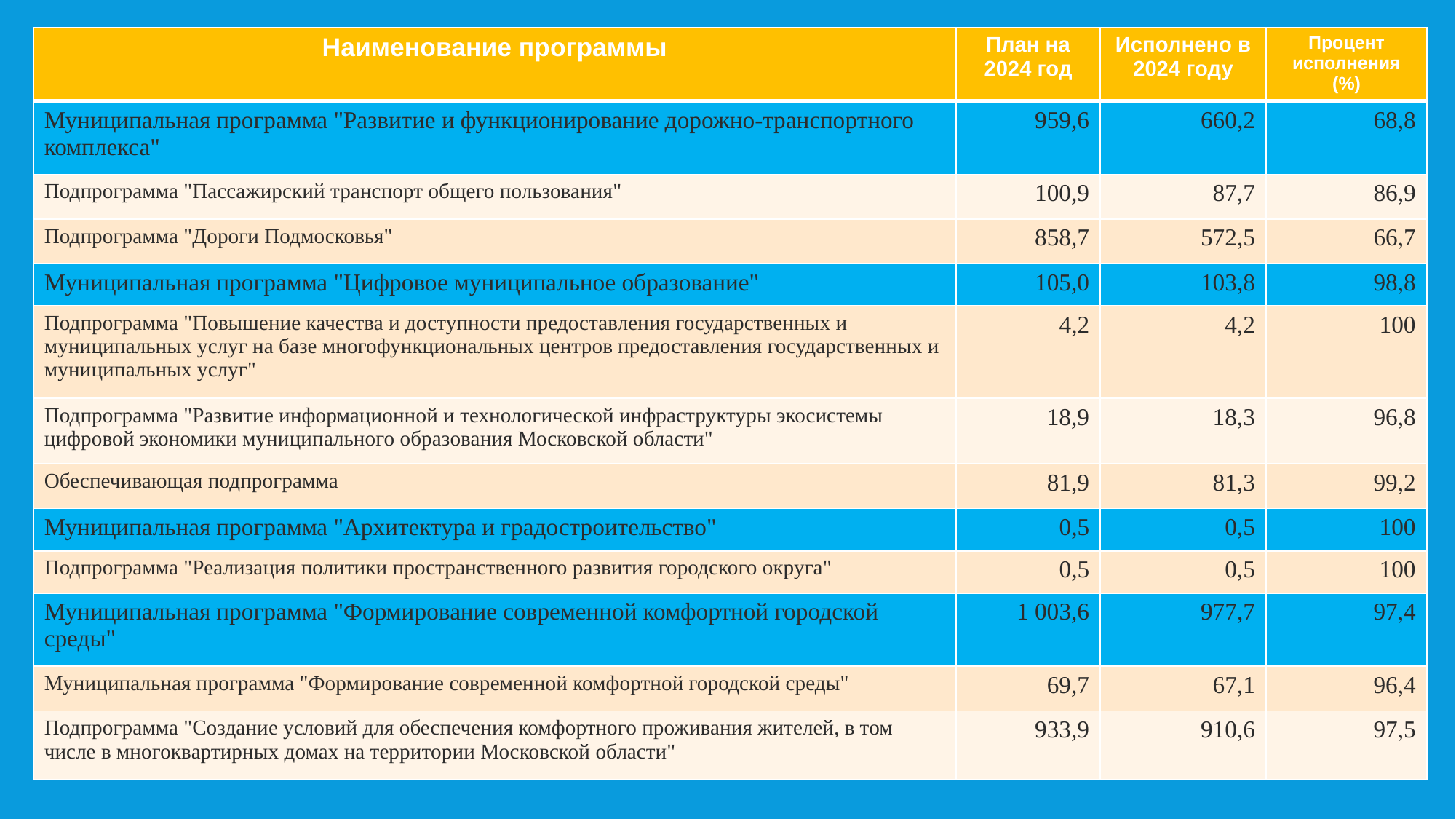

| Наименование программы | План на 2024 год | Исполнено в 2024 году | Процент исполнения (%) |
| --- | --- | --- | --- |
| Муниципальная программа "Развитие и функционирование дорожно-транспортного комплекса" | 959,6 | 660,2 | 68,8 |
| Подпрограмма "Пассажирский транспорт общего пользования" | 100,9 | 87,7 | 86,9 |
| Подпрограмма "Дороги Подмосковья" | 858,7 | 572,5 | 66,7 |
| Муниципальная программа "Цифровое муниципальное образование" | 105,0 | 103,8 | 98,8 |
| Подпрограмма "Повышение качества и доступности предоставления государственных и муниципальных услуг на базе многофункциональных центров предоставления государственных и муниципальных услуг" | 4,2 | 4,2 | 100 |
| Подпрограмма "Развитие информационной и технологической инфраструктуры экосистемы цифровой экономики муниципального образования Московской области" | 18,9 | 18,3 | 96,8 |
| Обеспечивающая подпрограмма | 81,9 | 81,3 | 99,2 |
| Муниципальная программа "Архитектура и градостроительство" | 0,5 | 0,5 | 100 |
| Подпрограмма "Реализация политики пространственного развития городского округа" | 0,5 | 0,5 | 100 |
| Муниципальная программа "Формирование современной комфортной городской среды" | 1 003,6 | 977,7 | 97,4 |
| Муниципальная программа "Формирование современной комфортной городской среды" | 69,7 | 67,1 | 96,4 |
| Подпрограмма "Создание условий для обеспечения комфортного проживания жителей, в том числе в многоквартирных домах на территории Московской области" | 933,9 | 910,6 | 97,5 |